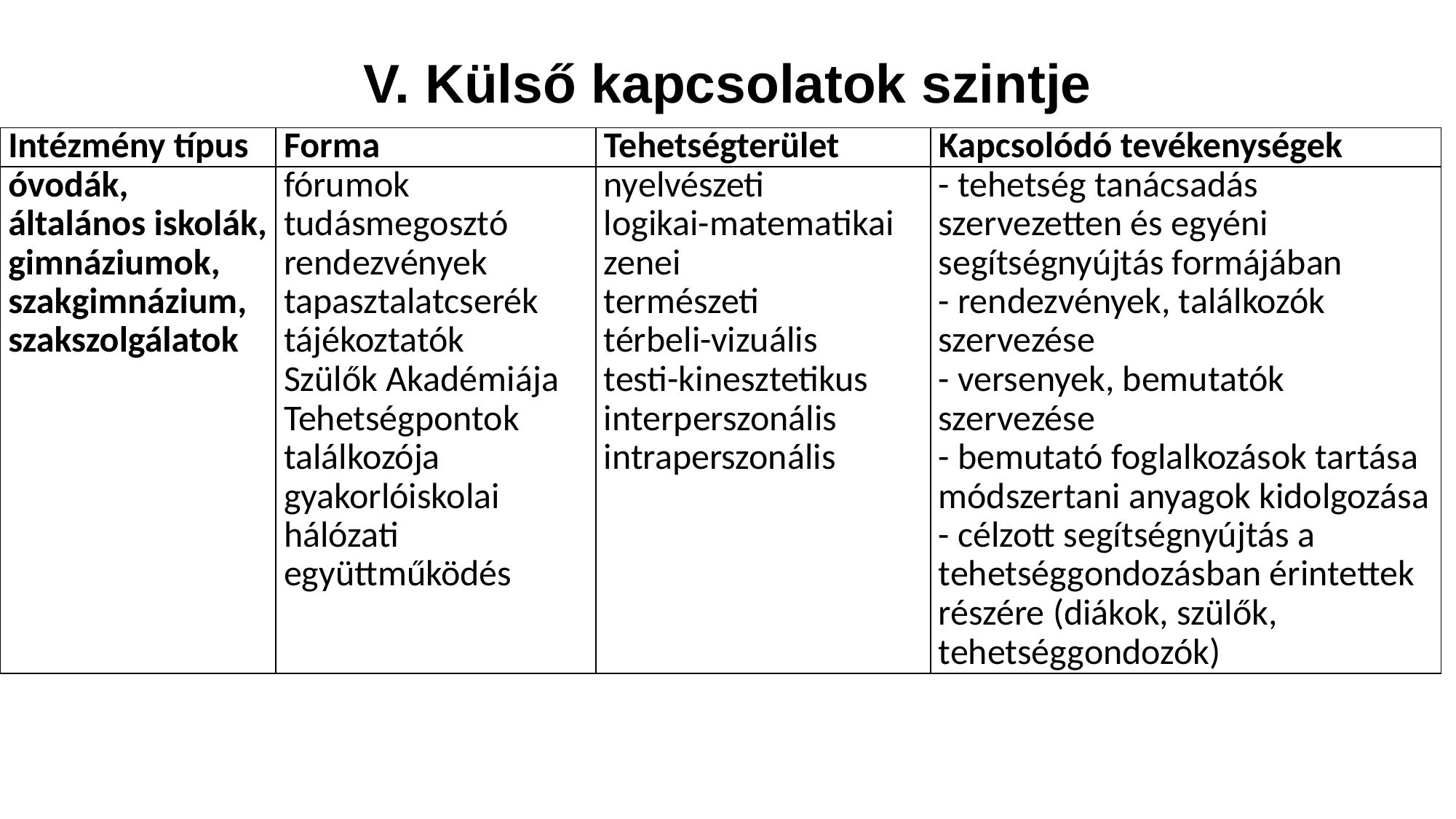

# V. Külső kapcsolatok szintje
| Intézmény típus | Forma | Tehetségterület | Kapcsolódó tevékenységek |
| --- | --- | --- | --- |
| óvodák, általános iskolák, gimnáziumok, szakgimnázium, szakszolgálatok | fórumok tudásmegosztó rendezvények tapasztalatcserék tájékoztatók Szülők Akadémiája Tehetségpontok találkozója gyakorlóiskolai hálózati együttműködés | nyelvészeti logikai-matematikai zenei természeti térbeli-vizuális testi-kinesztetikus interperszonális intraperszonális | - tehetség tanácsadás szervezetten és egyéni segítségnyújtás formájában - rendezvények, találkozók szervezése - versenyek, bemutatók szervezése - bemutató foglalkozások tartása módszertani anyagok kidolgozása - célzott segítségnyújtás a tehetséggondozásban érintettek részére (diákok, szülők, tehetséggondozók) |